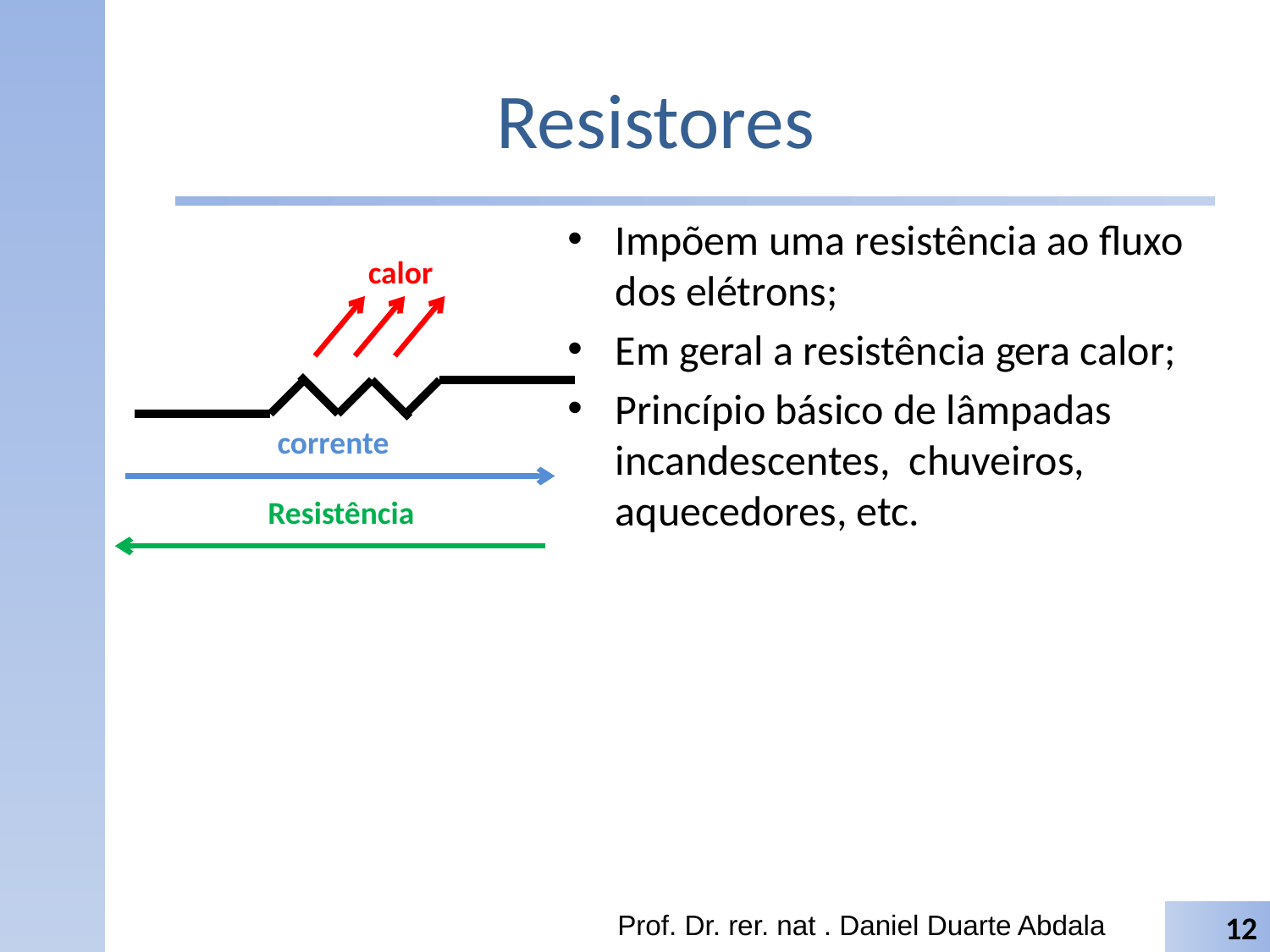

# Resistores
Impõem uma resistência ao fluxo dos elétrons;
Em geral a resistência gera calor;
Princípio básico de lâmpadas incandescentes,  chuveiros, aquecedores, etc.

calor
corrente
Resistência
Prof. Dr. rer. nat . Daniel Duarte Abdala
12